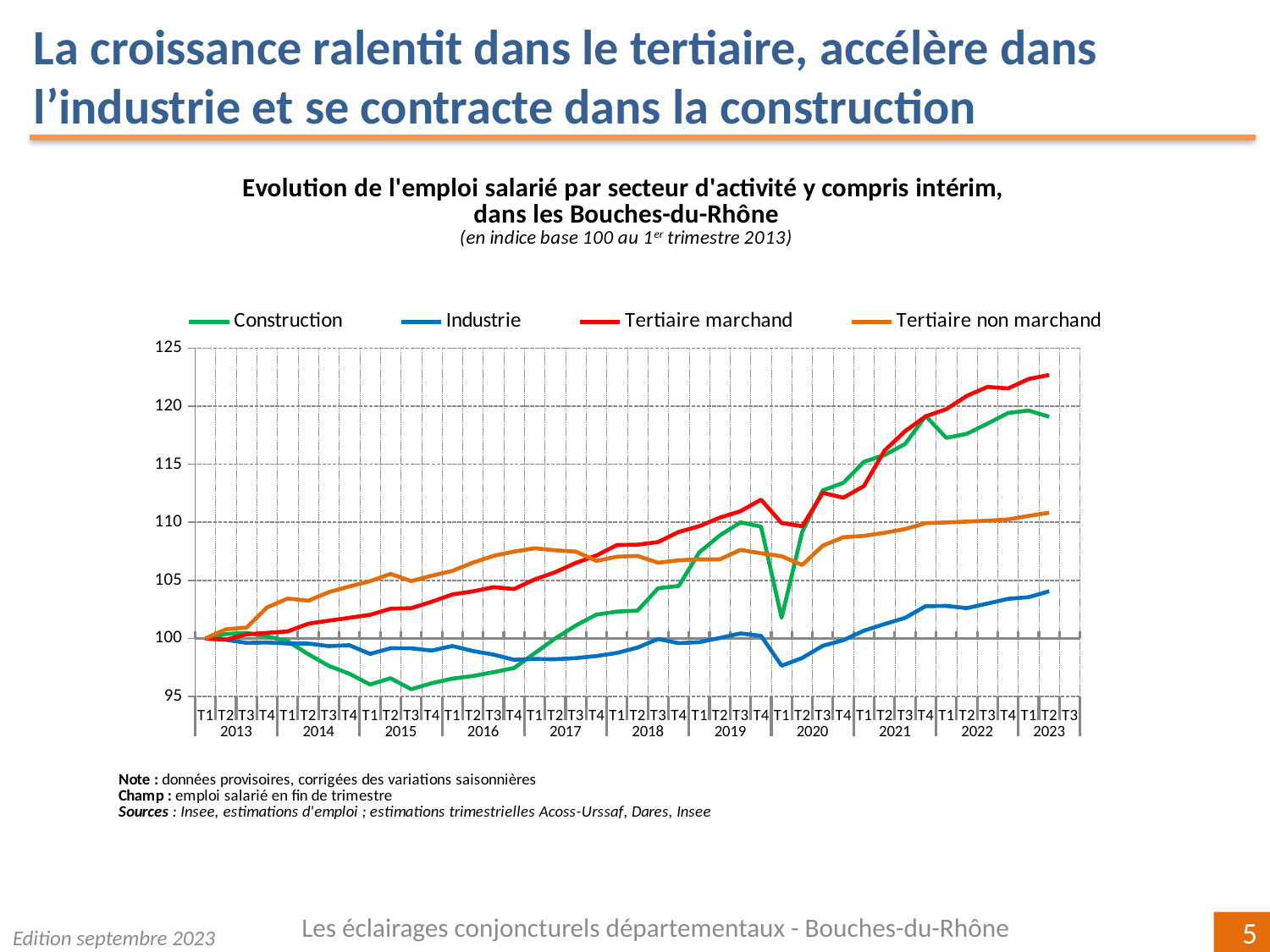

La croissance ralentit dans le tertiaire, accélère dans l’industrie et se contracte dans la construction

[unsupported chart]

Les éclairages conjoncturels départementaux - Bouches-du-Rhône
Edition septembre 2023
5